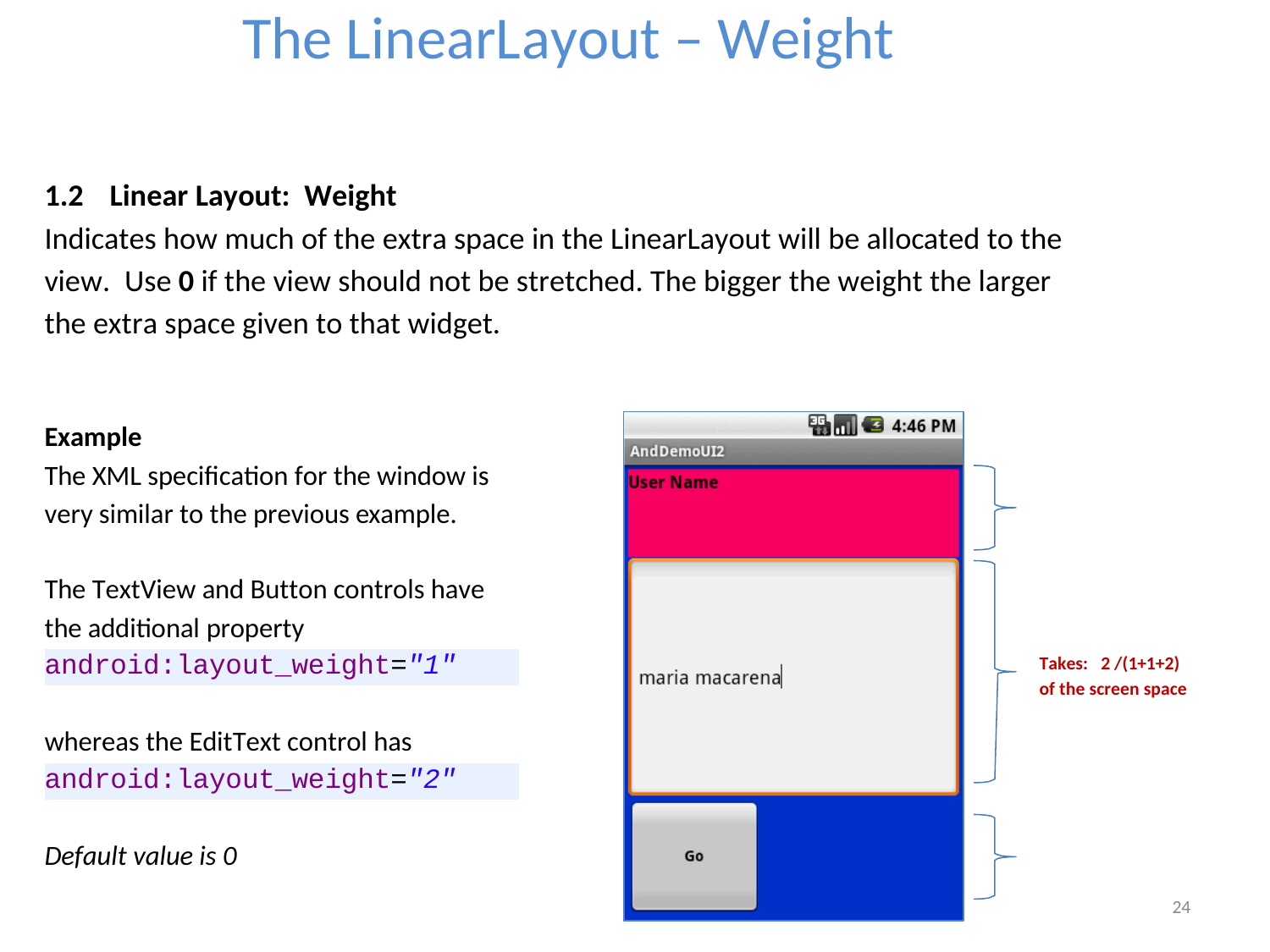

The LinearLayout – Weight
1.2	Linear Layout: Weight
Indicates how much of the extra space in the LinearLayout will be allocated to the
view. Use 0 if the view should not be stretched. The bigger the weight the larger
the extra space given to that widget.

Example
The XML specification for the window is
very similar to the previous example.

The TextView and Button controls have
the additional property

android:layout_weight="1"

Takes:  2 /(1+1+2)
of the screen space
whereas the EditText control has

android:layout_weight="2"

Default value is 0
24